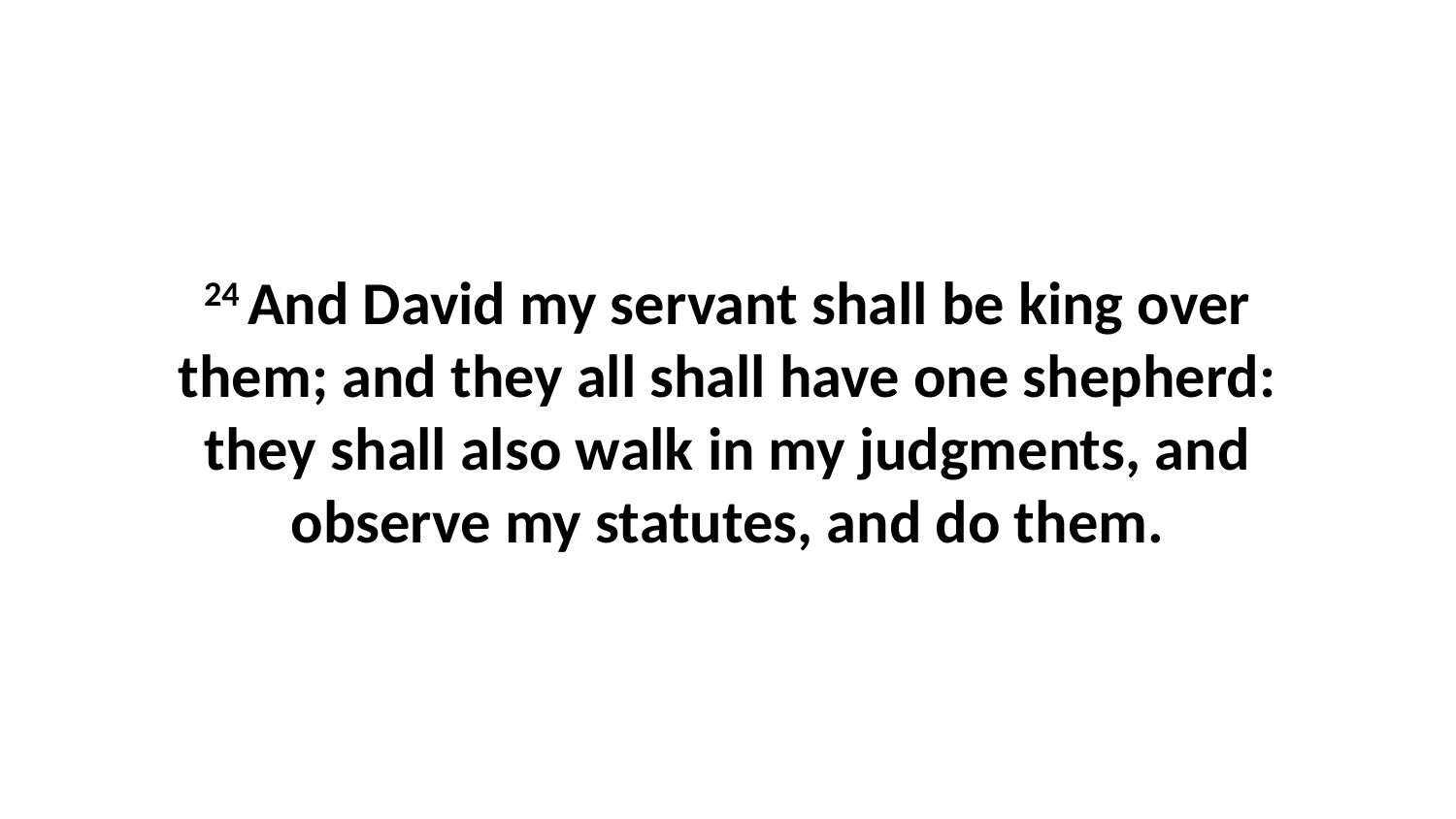

24 And David my servant shall be king over them; and they all shall have one shepherd: they shall also walk in my judgments, and observe my statutes, and do them.